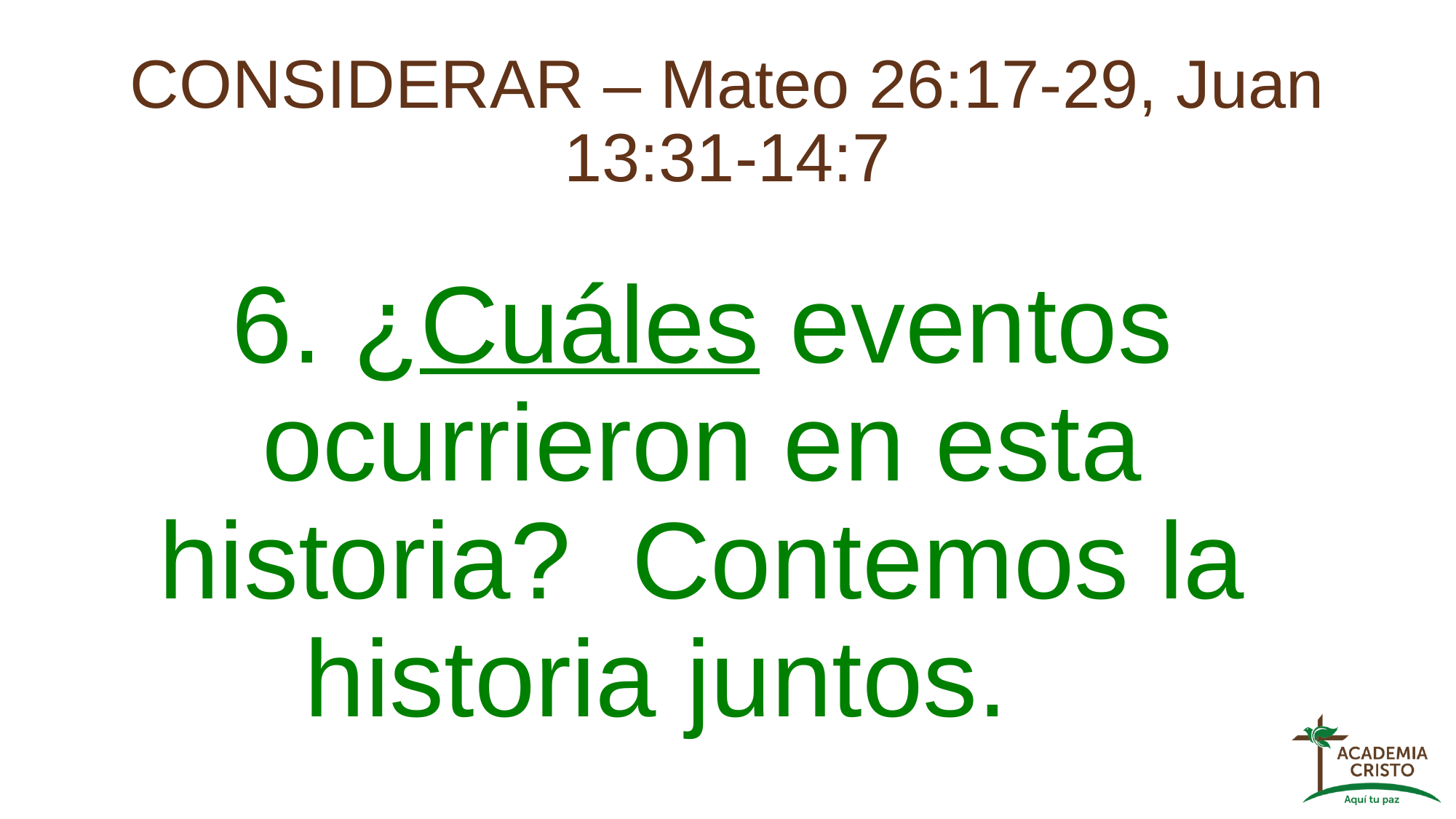

# CONSIDERAR – Mateo 26:17-29, Juan 13:31-14:7
6. ¿Cuáles eventos ocurrieron en esta historia?  Contemos la historia juntos.